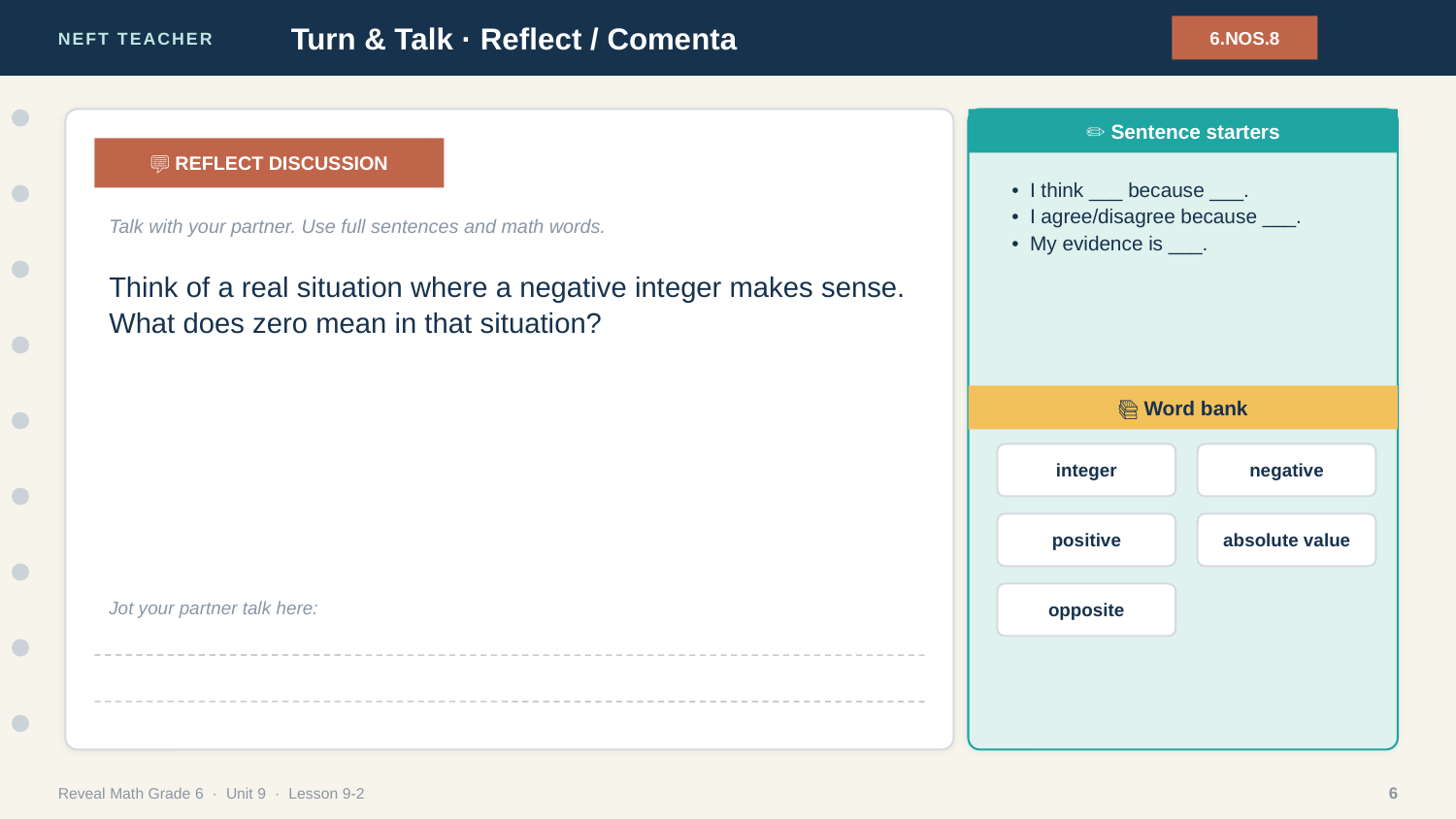

NEFT TEACHER
Turn & Talk · Reflect / Comenta
6.NOS.8

✏️ Sentence starters
💬 REFLECT DISCUSSION
•  I think ___ because ___.
•  I agree/disagree because ___.
•  My evidence is ___.

Talk with your partner. Use full sentences and math words.
Think of a real situation where a negative integer makes sense. What does zero mean in that situation?

📚 Word bank

integer
negative

positive
absolute value

opposite
Jot your partner talk here:

Reveal Math Grade 6  ·  Unit 9  ·  Lesson 9-2
6